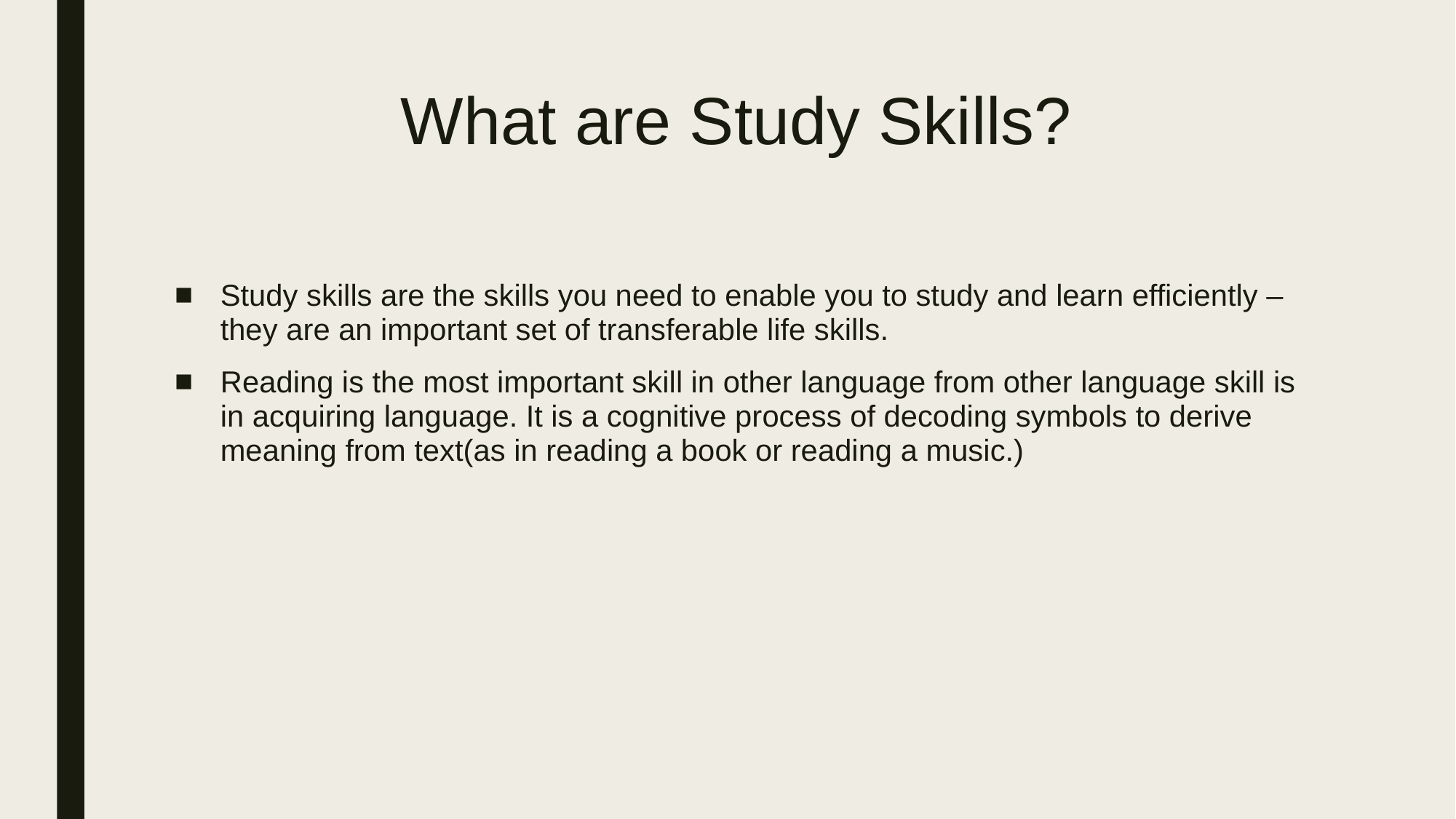

# What are Study Skills?
Study skills are the skills you need to enable you to study and learn efficiently – they are an important set of transferable life skills.
Reading is the most important skill in other language from other language skill is in acquiring language. It is a cognitive process of decoding symbols to derive meaning from text(as in reading a book or reading a music.)